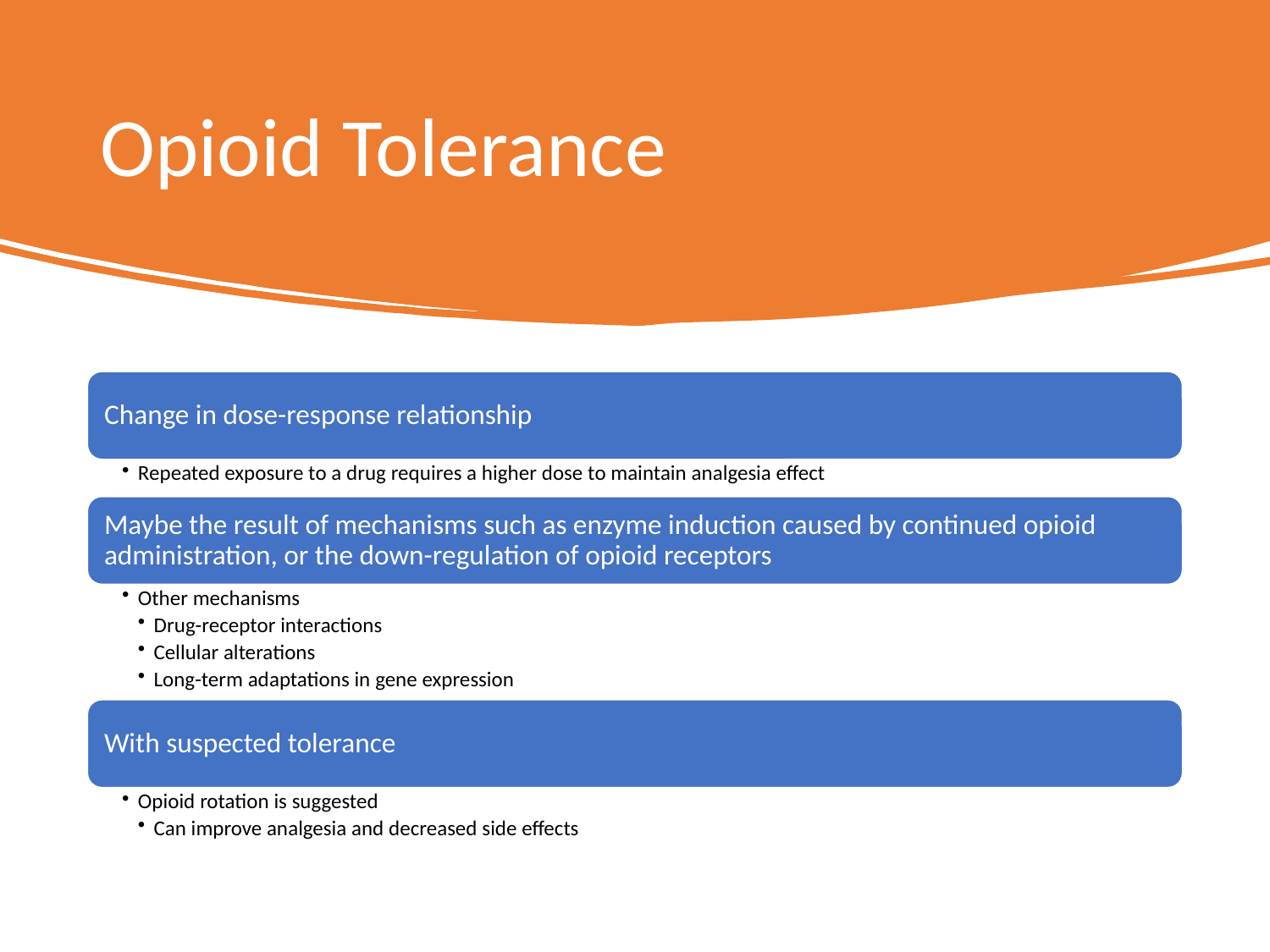

# Opioid Tolerance
Change in dose-response relationship
Repeated exposure to a drug requires a higher dose to maintain analgesia effect
Maybe the result of mechanisms such as enzyme induction caused by continued opioid administration, or the down-regulation of opioid receptors
Other mechanisms
Drug-receptor interactions
Cellular alterations
Long-term adaptations in gene expression
With suspected tolerance
Opioid rotation is suggested
Can improve analgesia and decreased side effects